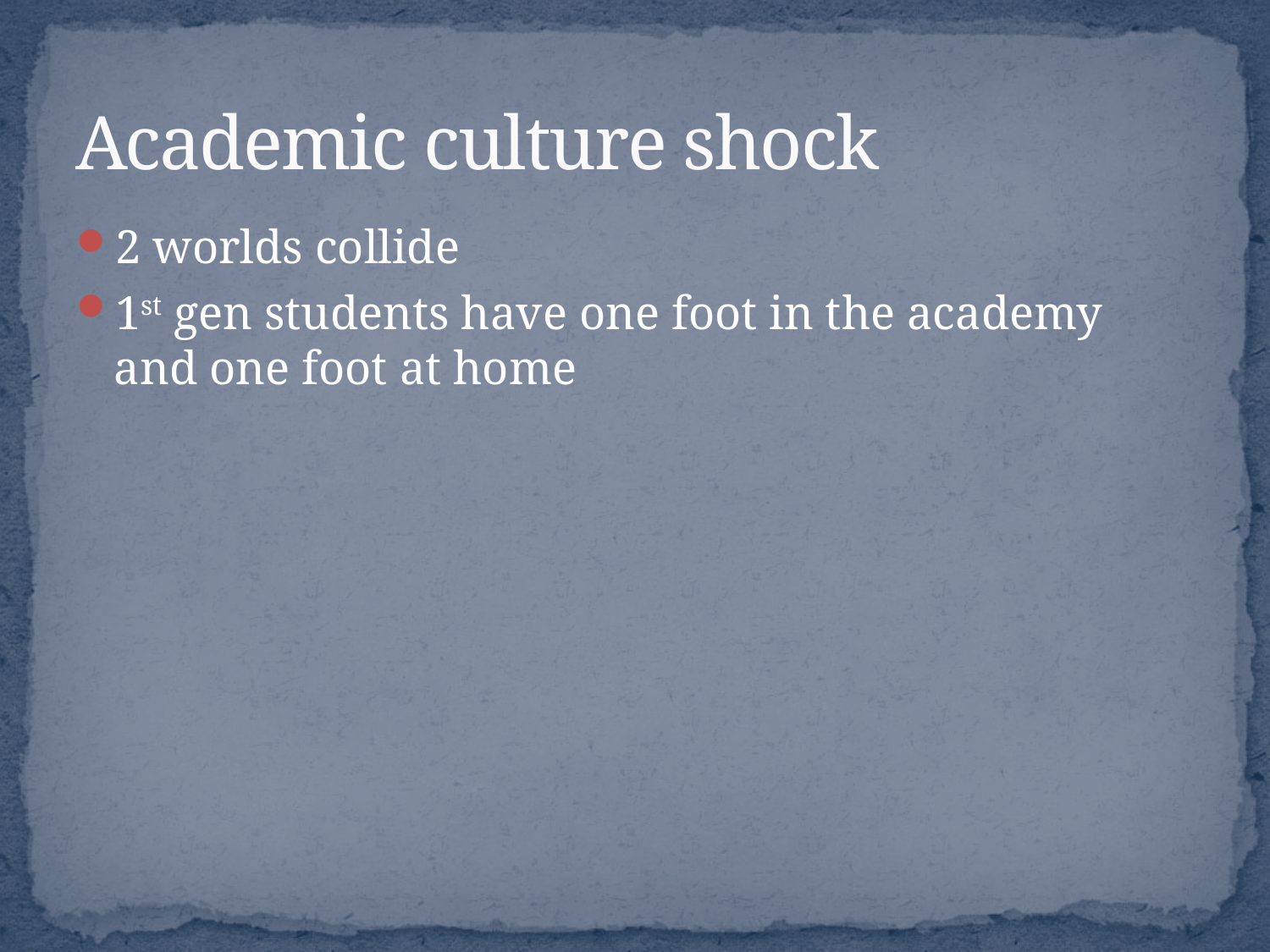

# Academic culture shock
2 worlds collide
1st gen students have one foot in the academy and one foot at home